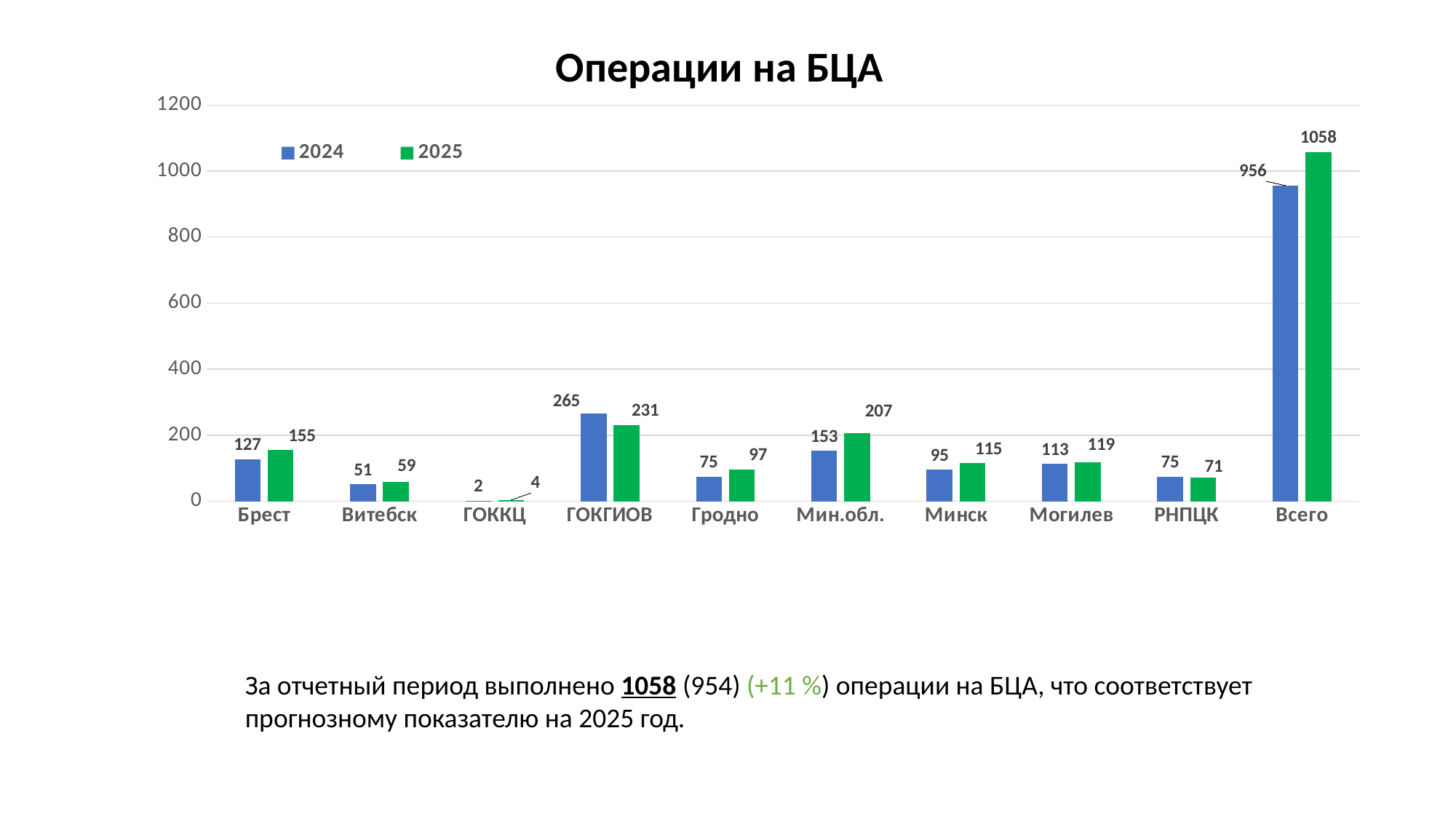

# Операции на БЦА

### Chart

| Category | 2024 | 2025 |
|---|---|---|
| Брест | 127.0 | 155.0 |
| Витебск | 51.0 | 59.0 |
| ГОККЦ | 2.0 | 4.0 |
| ГОКГИОВ | 265.0 | 231.0 |
| Гродно | 75.0 | 97.0 |
| Мин.обл. | 153.0 | 207.0 |
| Минск | 95.0 | 115.0 |
| Могилев | 113.0 | 119.0 |
| РНПЦК | 75.0 | 71.0 |
| Всего | 956.0 | 1058.0 |
За отчетный период выполнено 1058 (954) (+11 %) операции на БЦА, что соответствует прогнозному показателю на 2025 год.